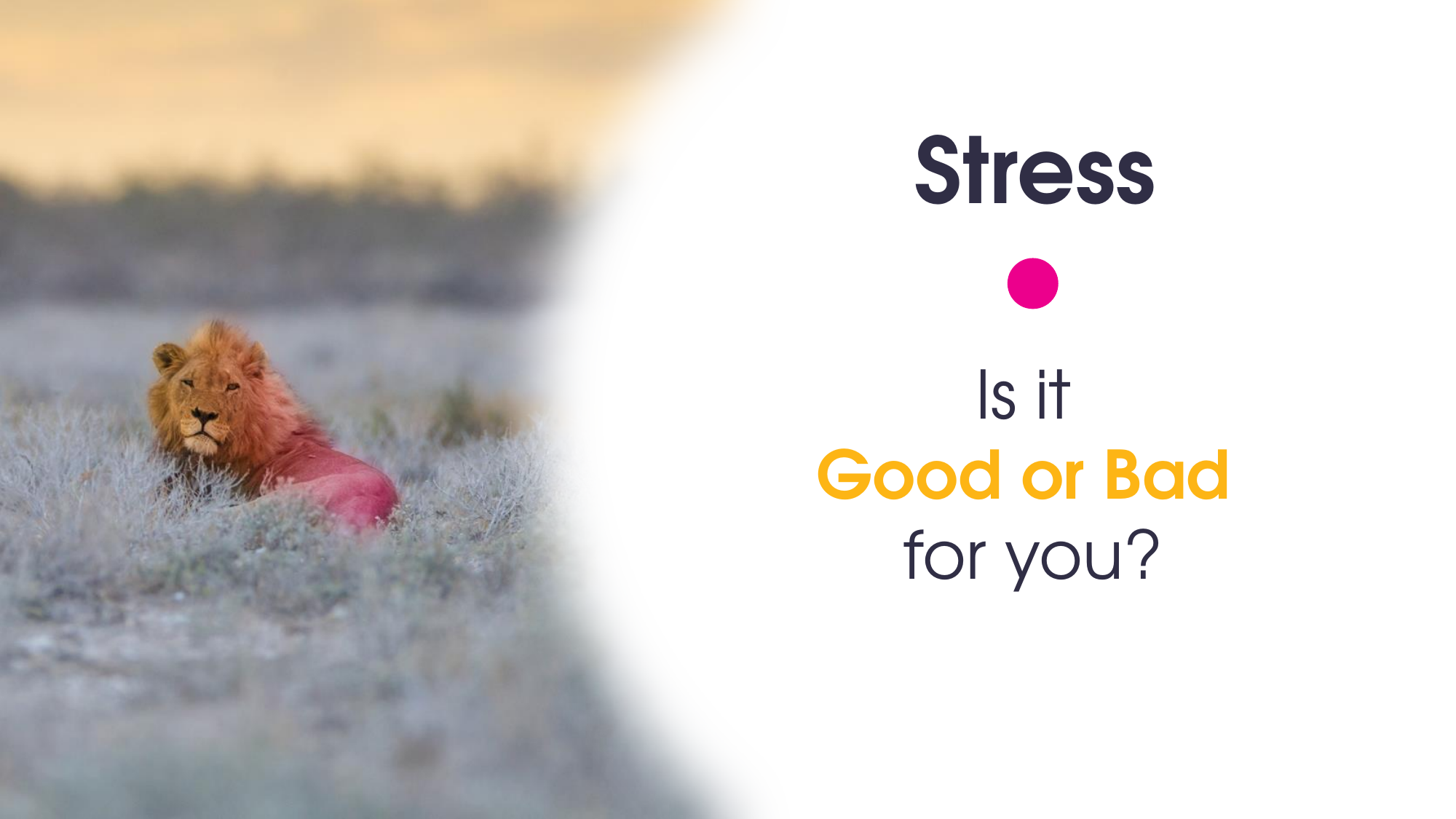

Stress

Is it
Good or Bad
for you?